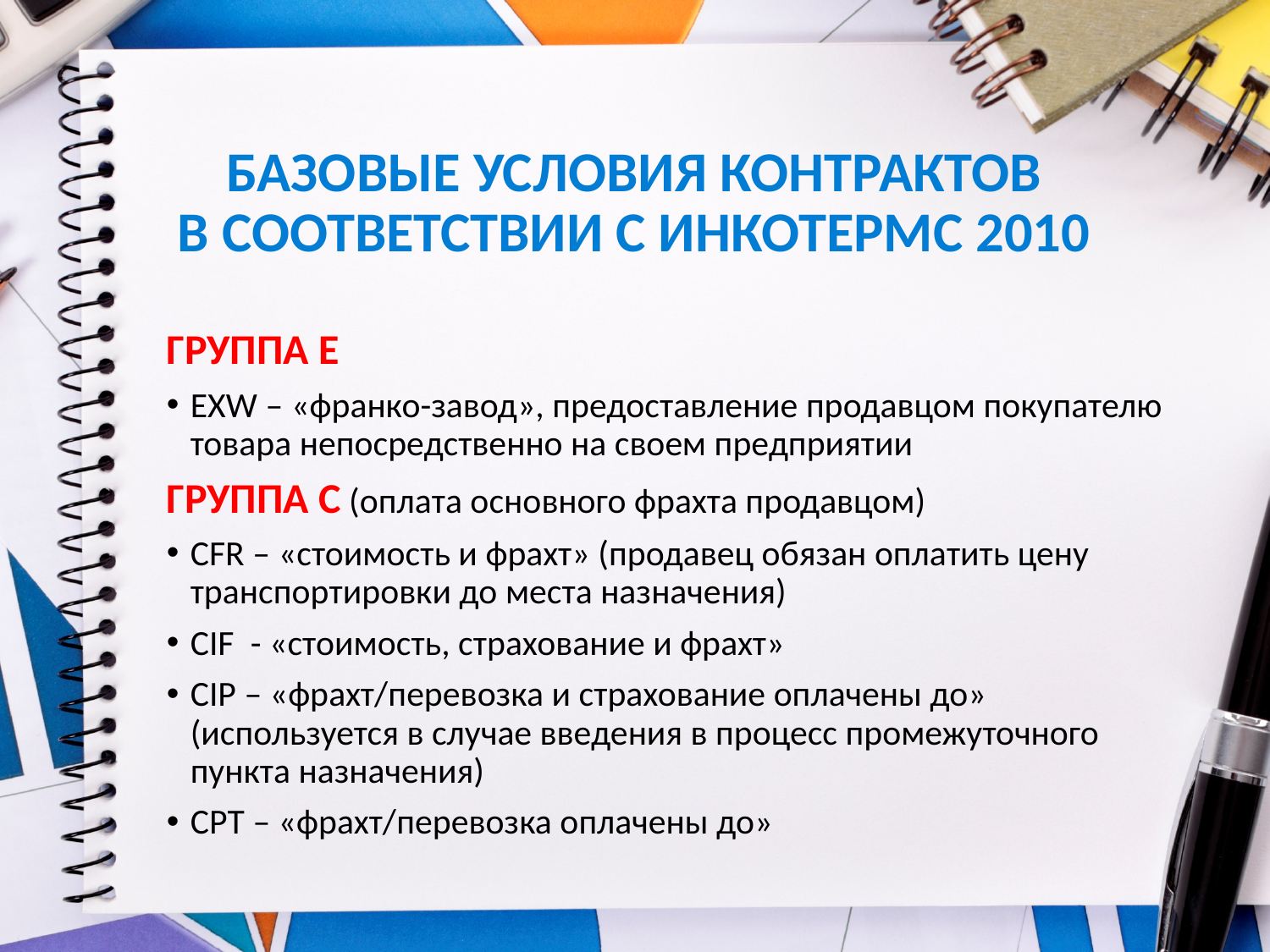

# БАЗОВЫЕ УСЛОВИЯ КОНТРАКТОВ В СООТВЕТСТВИИ С ИНКОТЕРМС 2010
ГРУППА Е
EXW – «франко-завод», предоставление продавцом покупателю товара непосредственно на своем предприятии
ГРУППА С (оплата основного фрахта продавцом)
CFR – «стоимость и фрахт» (продавец обязан оплатить цену транспортировки до места назначения)
CIF  - «стоимость, страхование и фрахт»
CIP – «фрахт/перевозка и страхование оплачены до» (используется в случае введения в процесс промежуточного пункта назначения)
CPT – «фрахт/перевозка оплачены до»